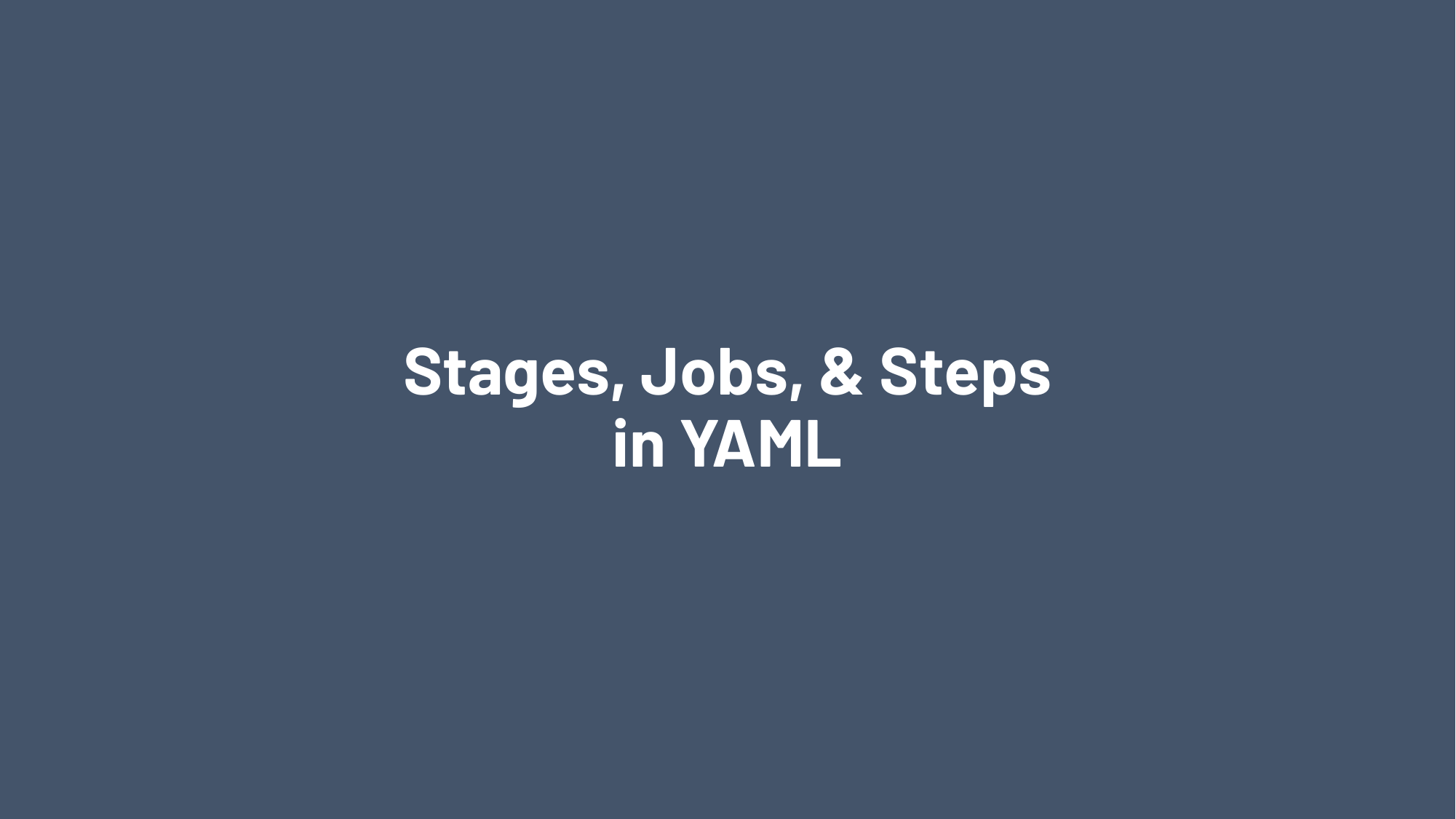

# Stages, Jobs, & Steps in YAML